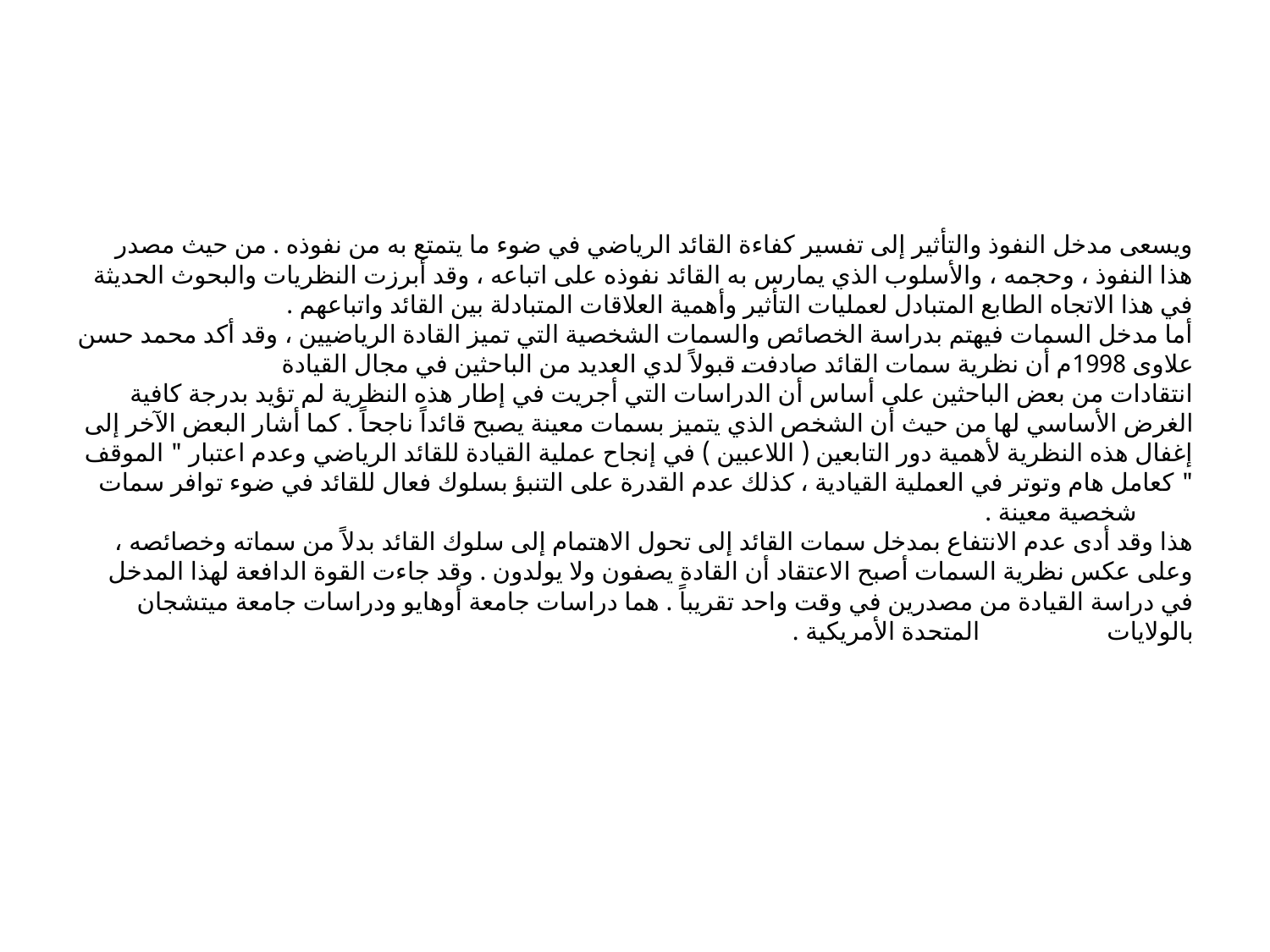

# ويسعى مدخل النفوذ والتأثير إلى تفسير كفاءة القائد الرياضي في ضوء ما يتمتع به من نفوذه . من حيث مصدر هذا النفوذ ، وحجمه ، والأسلوب الذي يمارس به القائد نفوذه على اتباعه ، وقد أبرزت النظريات والبحوث الحديثة في هذا الاتجاه الطابع المتبادل لعمليات التأثير وأهمية العلاقات المتبادلة بين القائد واتباعهم . أما مدخل السمات فيهتم بدراسة الخصائص والسمات الشخصية التي تميز القادة الرياضيين ، وقد أكد محمد حسن علاوى 1998م أن نظرية سمات القائد صادفت قبولاً لدي العديد من الباحثين في مجال القيادة انتقادات من بعض الباحثين على أساس أن الدراسات التي أجريت في إطار هذه النظرية لم تؤيد بدرجة كافية الغرض الأساسي لها من حيث أن الشخص الذي يتميز بسمات معينة يصبح قائداً ناجحاً . كما أشار البعض الآخر إلى إغفال هذه النظرية لأهمية دور التابعين ( اللاعبين ) في إنجاح عملية القيادة للقائد الرياضي وعدم اعتبار " الموقف " كعامل هام وتوتر في العملية القيادية ، كذلك عدم القدرة على التنبؤ بسلوك فعال للقائد في ضوء توافر سمات             شخصية معينة . هذا وقد أدى عدم الانتفاع بمدخل سمات القائد إلى تحول الاهتمام إلى سلوك القائد بدلاً من سماته وخصائصه ، وعلى عكس نظرية السمات أصبح الاعتقاد أن القادة يصفون ولا يولدون . وقد جاءت القوة الدافعة لهذا المدخل في دراسة القيادة من مصدرين في وقت واحد تقريباً . هما دراسات جامعة أوهايو ودراسات جامعة ميتشجان بالولايات                    المتحدة الأمريكية .